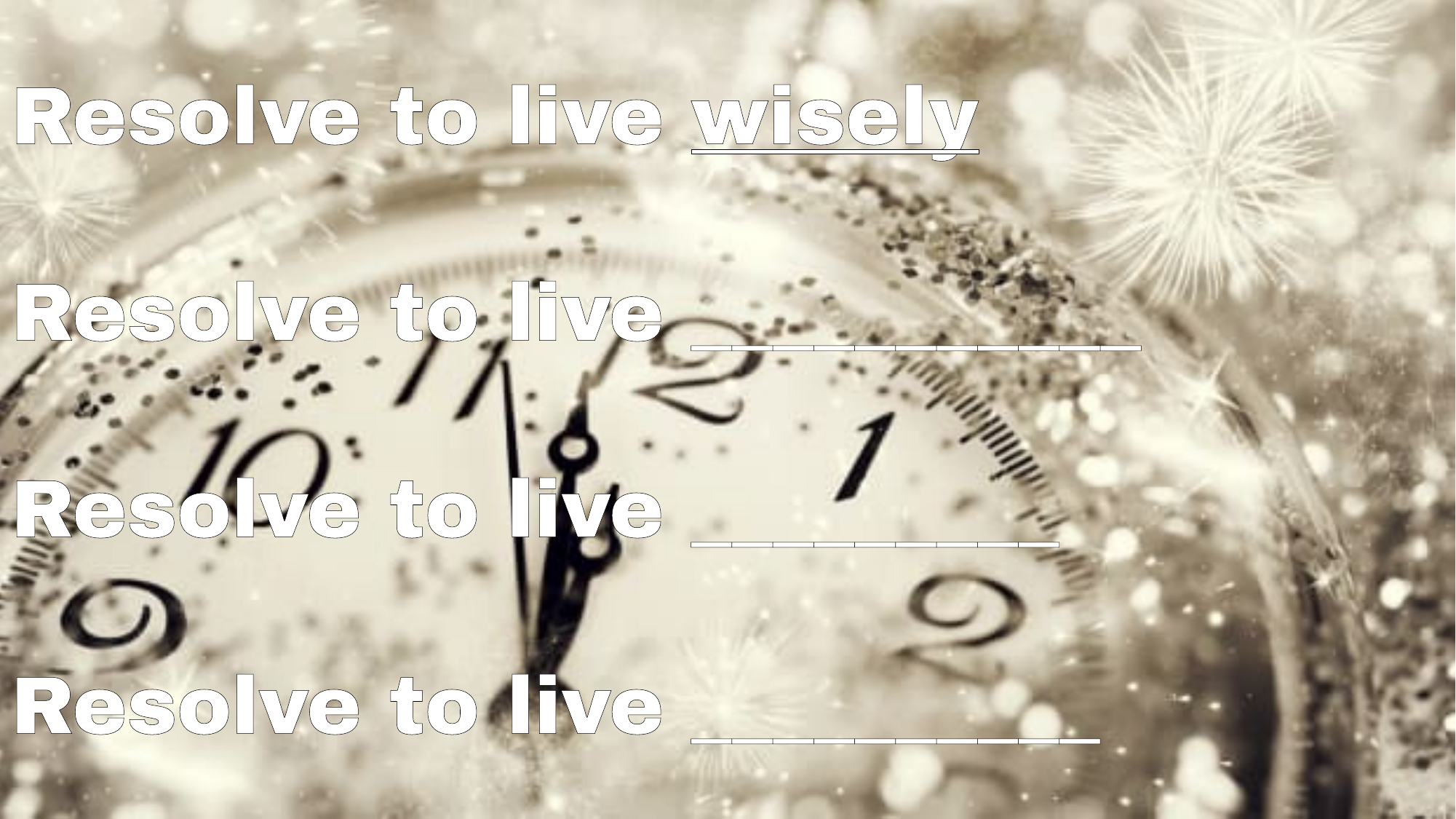

Resolve to live wisely

Resolve to live ___________

Resolve to live _________

Resolve to live __________